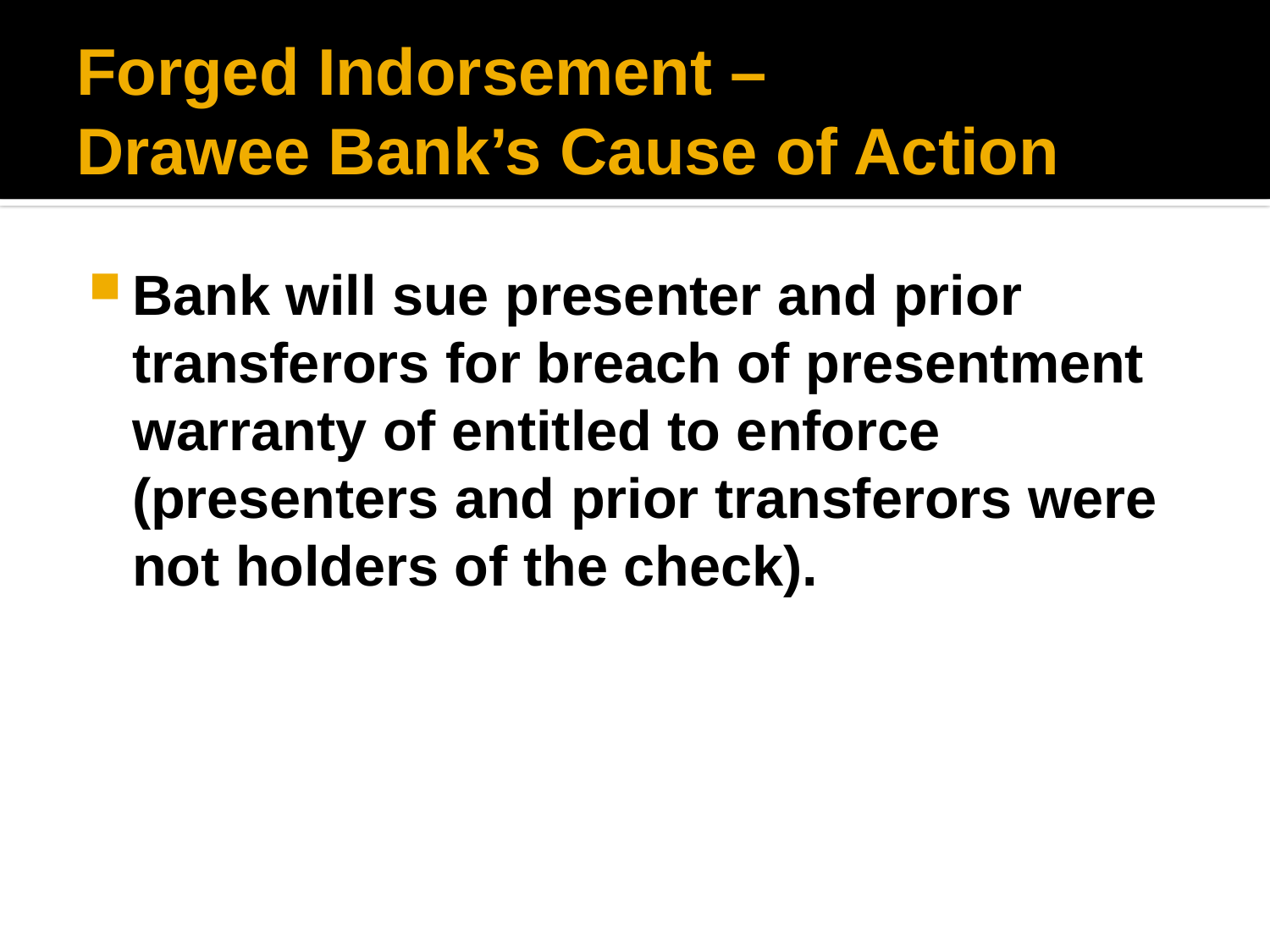

# Forged Indorsement – Drawee Bank’s Cause of Action
Bank will sue presenter and prior transferors for breach of presentment warranty of entitled to enforce (presenters and prior transferors were not holders of the check).